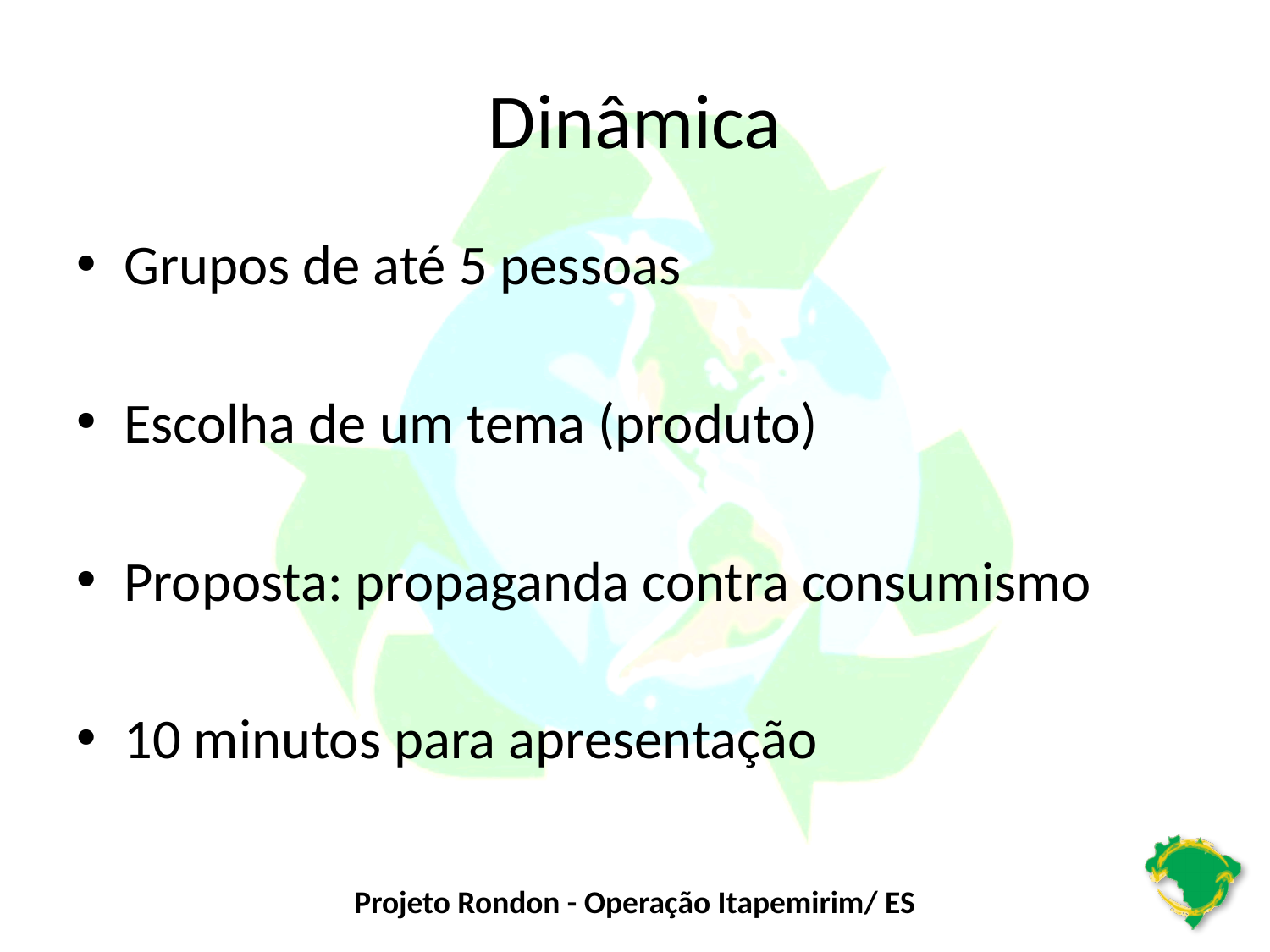

# Dinâmica
Grupos de até 5 pessoas

Escolha de um tema (produto)

Proposta: propaganda contra consumismo

10 minutos para apresentação